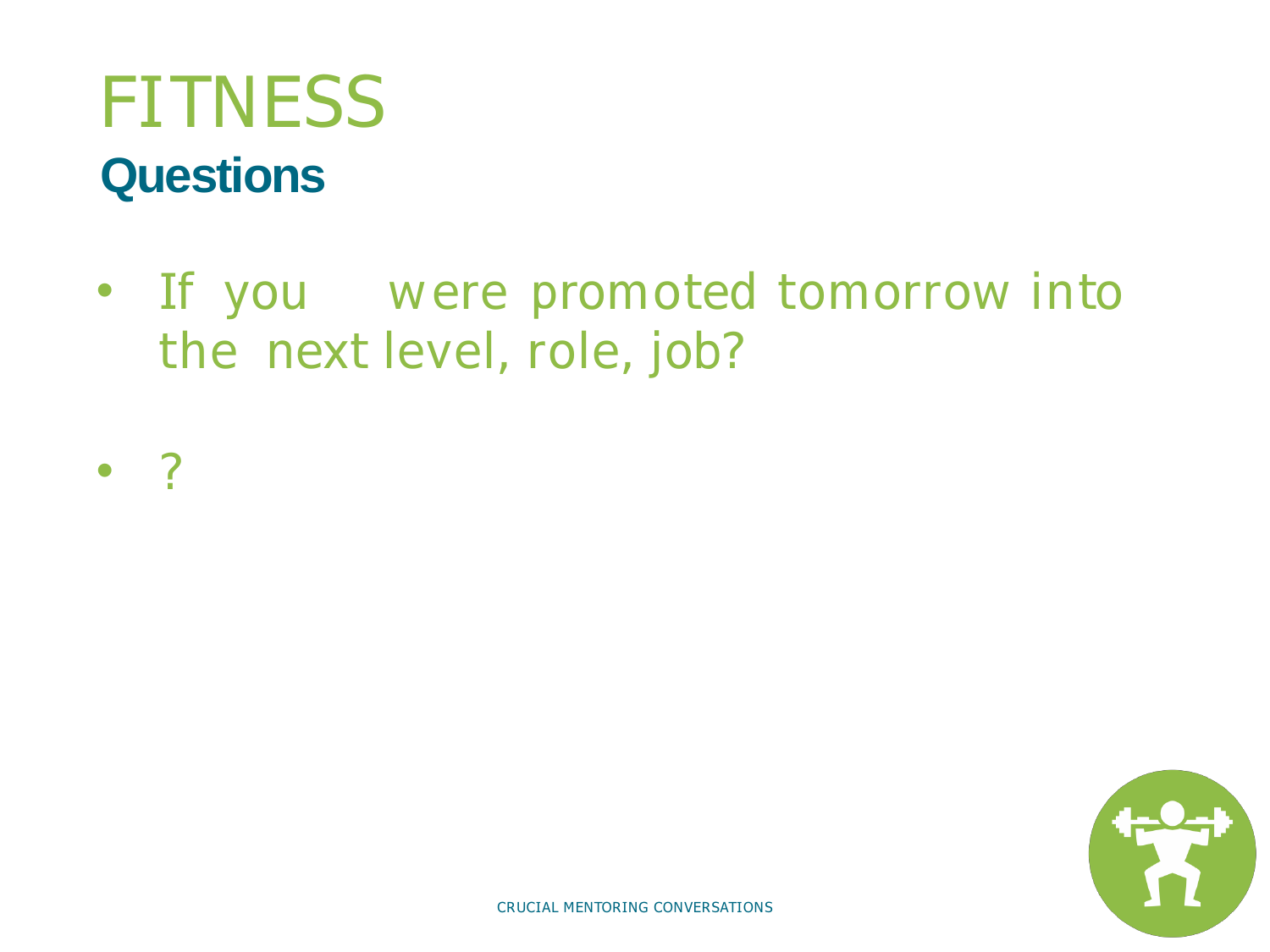

# FITNESS
Questions
If	you	were	promoted	tomorrow	into	the  next level, role, job?

?

CRUCIAL MENTORING CONVERSATIONS